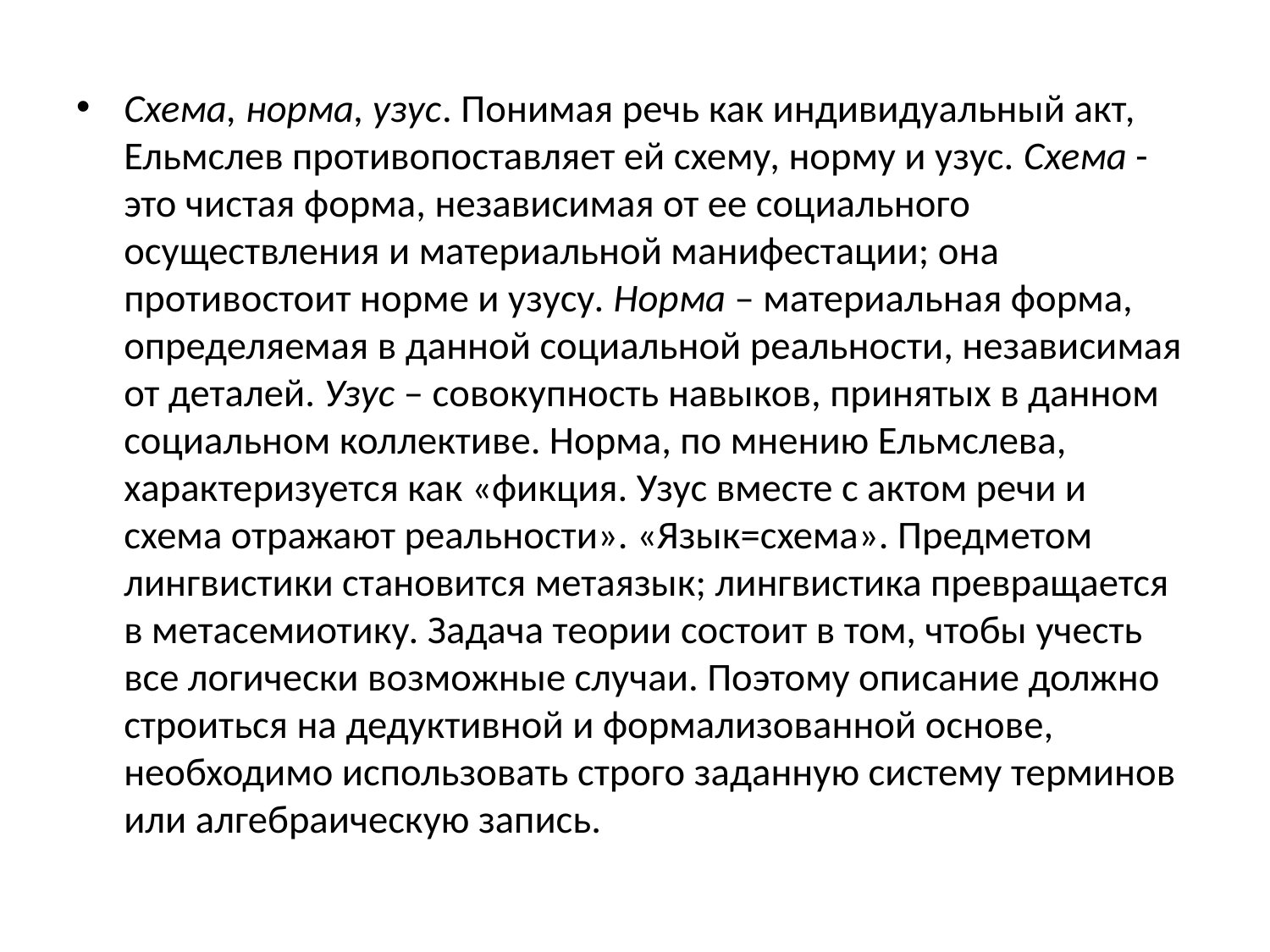

#
Схема, норма, узус. Понимая речь как индивидуальный акт, Ельмслев противопоставляет ей схему, норму и узус. Схема - это чистая форма, независимая от ее социального осуществления и материальной манифестации; она противостоит норме и узусу. Норма – материальная форма, определяемая в данной социальной реальности, независимая от деталей. Узус – совокупность навыков, принятых в данном социальном коллективе. Норма, по мнению Ельмслева, характеризуется как «фикция. Узус вместе с актом речи и схема отражают реальности». «Язык=схема». Предметом лингвистики становится метаязык; лингвистика превращается в метасемиотику. Задача теории состоит в том, чтобы учесть все логически возможные случаи. Поэтому описание должно строиться на дедуктивной и формализованной основе, необходимо использовать строго заданную систему терминов или алгебраическую запись.